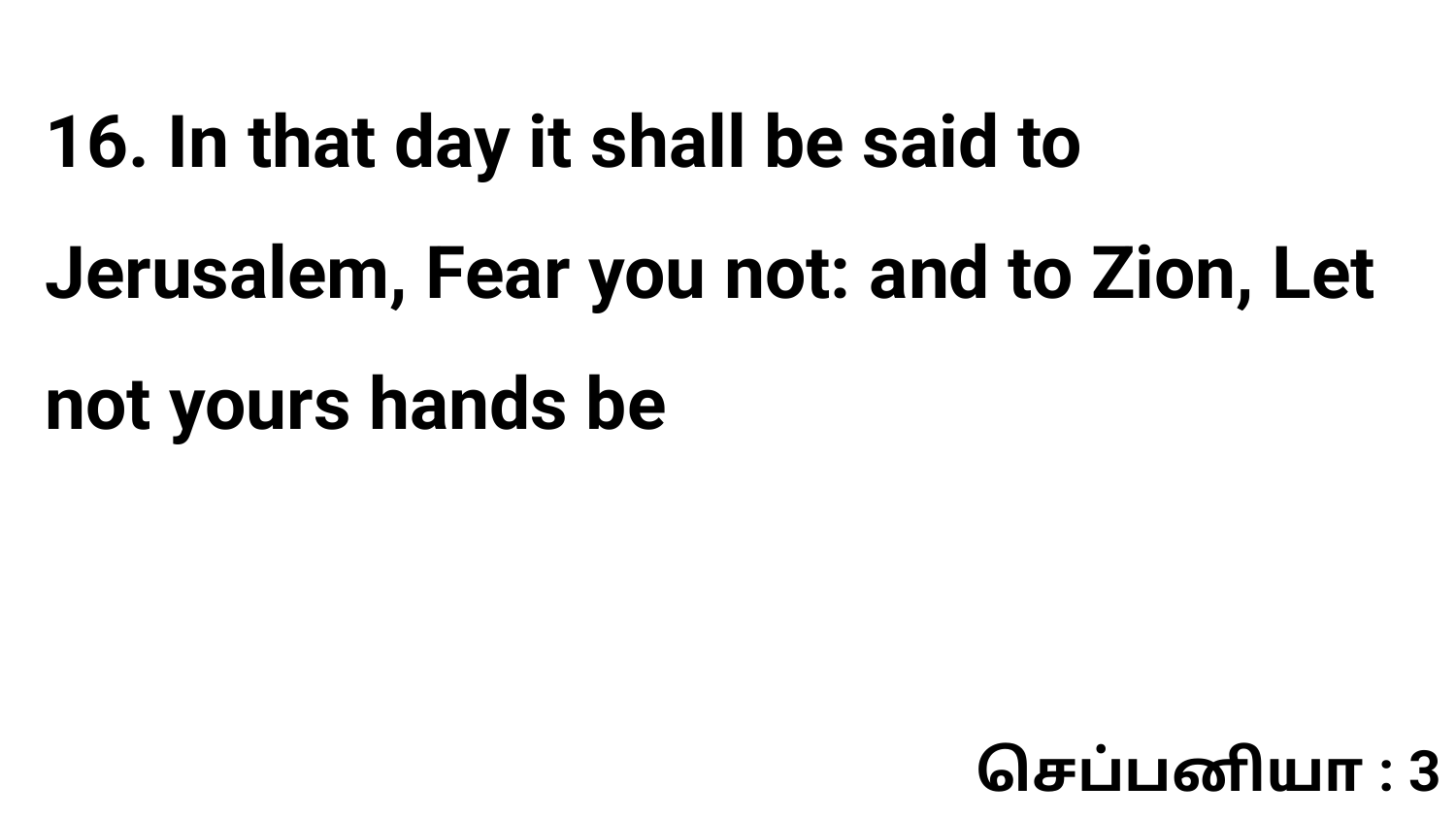

16. In that day it shall be said to Jerusalem, Fear you not: and to Zion, Let not yours hands be
செப்பனியா : 3